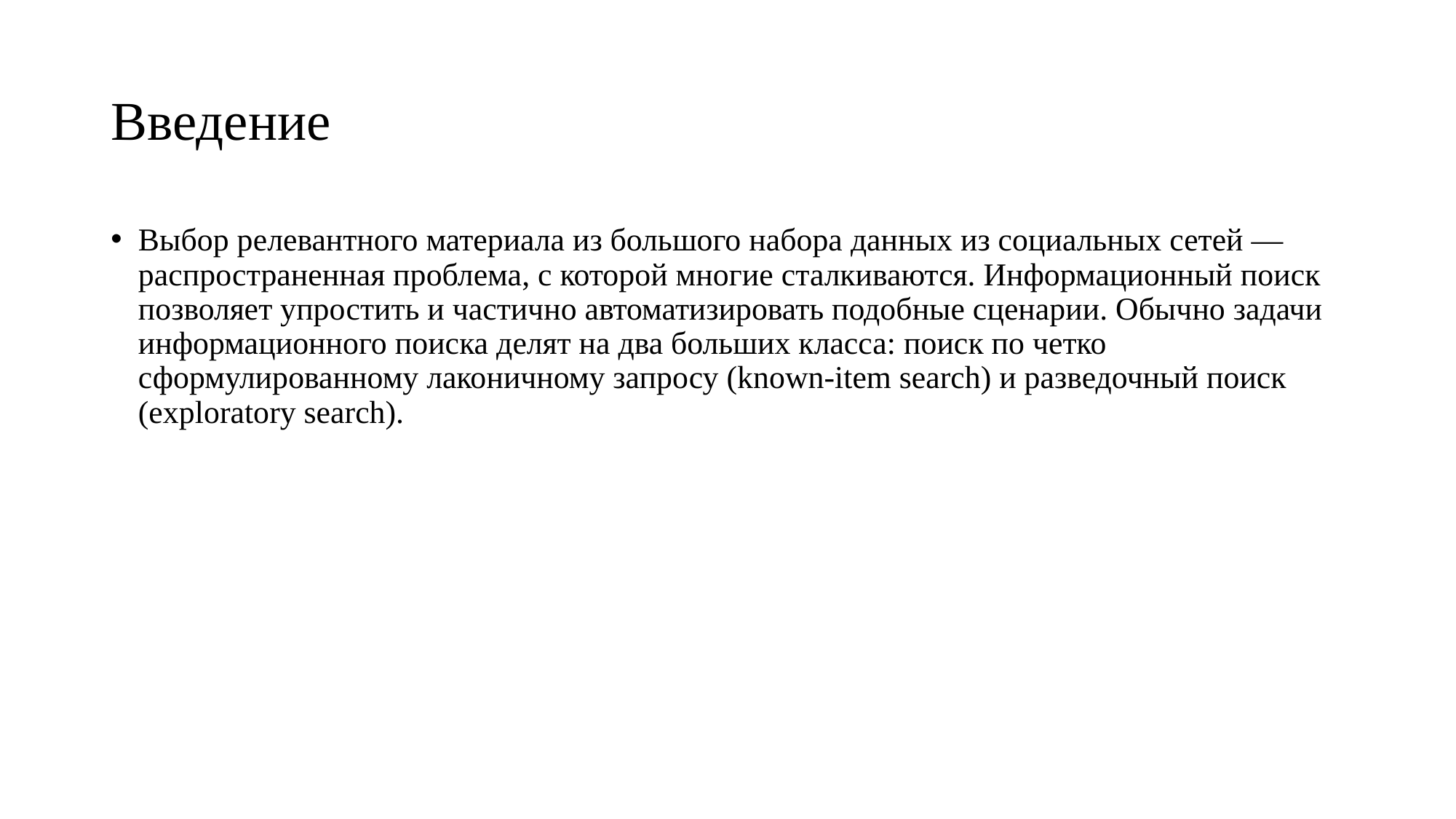

# Введение
Выбор релевантного материала из большого набора данных из социальных сетей — распространенная проблема, с которой многие сталкиваются. Информационный поиск позволяет упростить и частично автоматизировать подобные сценарии. Обычно задачи информационного поиска делят на два больших класса: поиск по четко сформулированному лаконичному запросу (known-item search) и разведочный поиск (exploratory search).